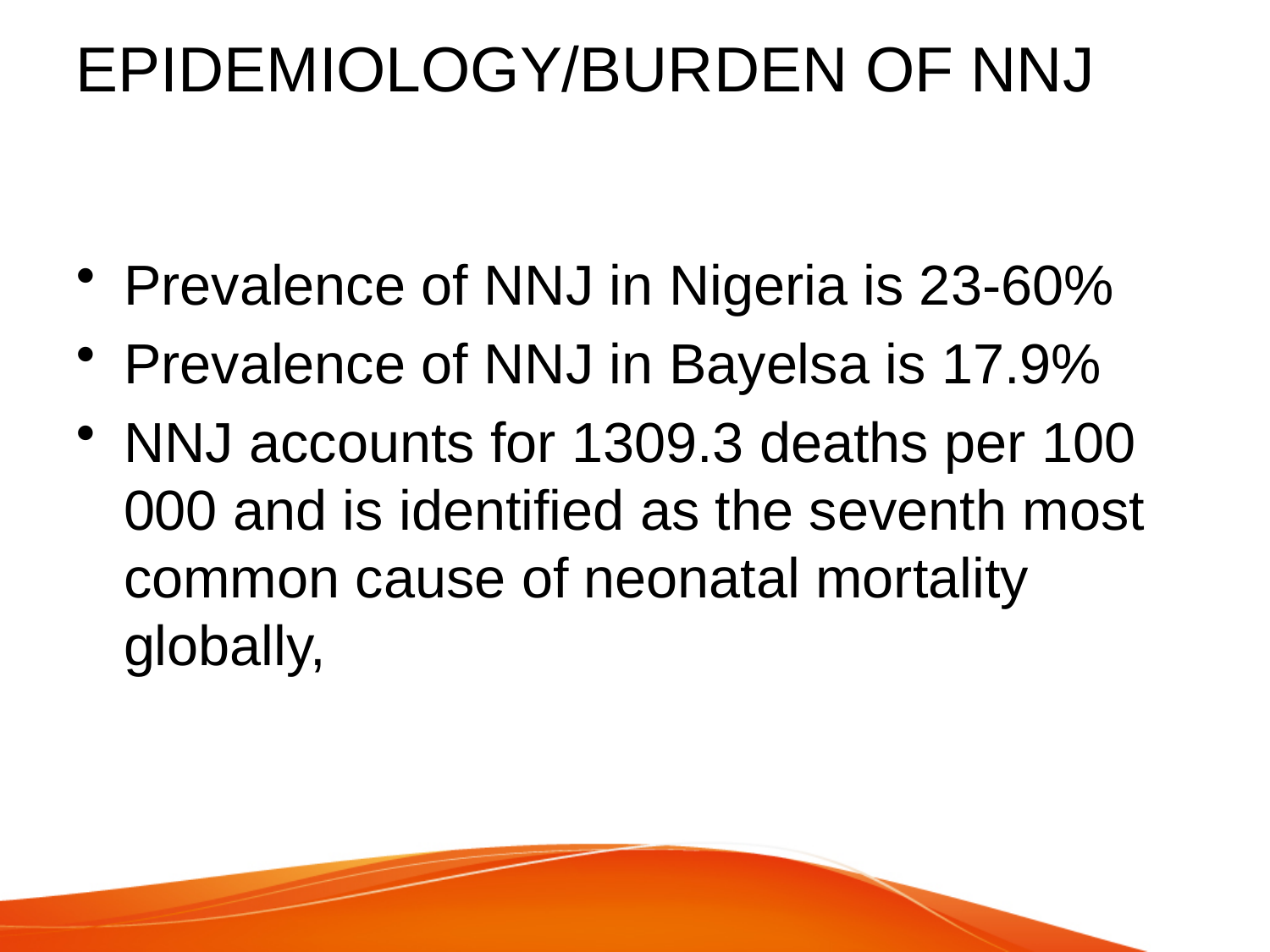

# EPIDEMIOLOGY/BURDEN OF NNJ

Prevalence of NNJ in Nigeria is 23-60%
Prevalence of NNJ in Bayelsa is 17.9%
NNJ accounts for 1309.3 deaths per 100 000 and is identified as the seventh most common cause of neonatal mortality globally,